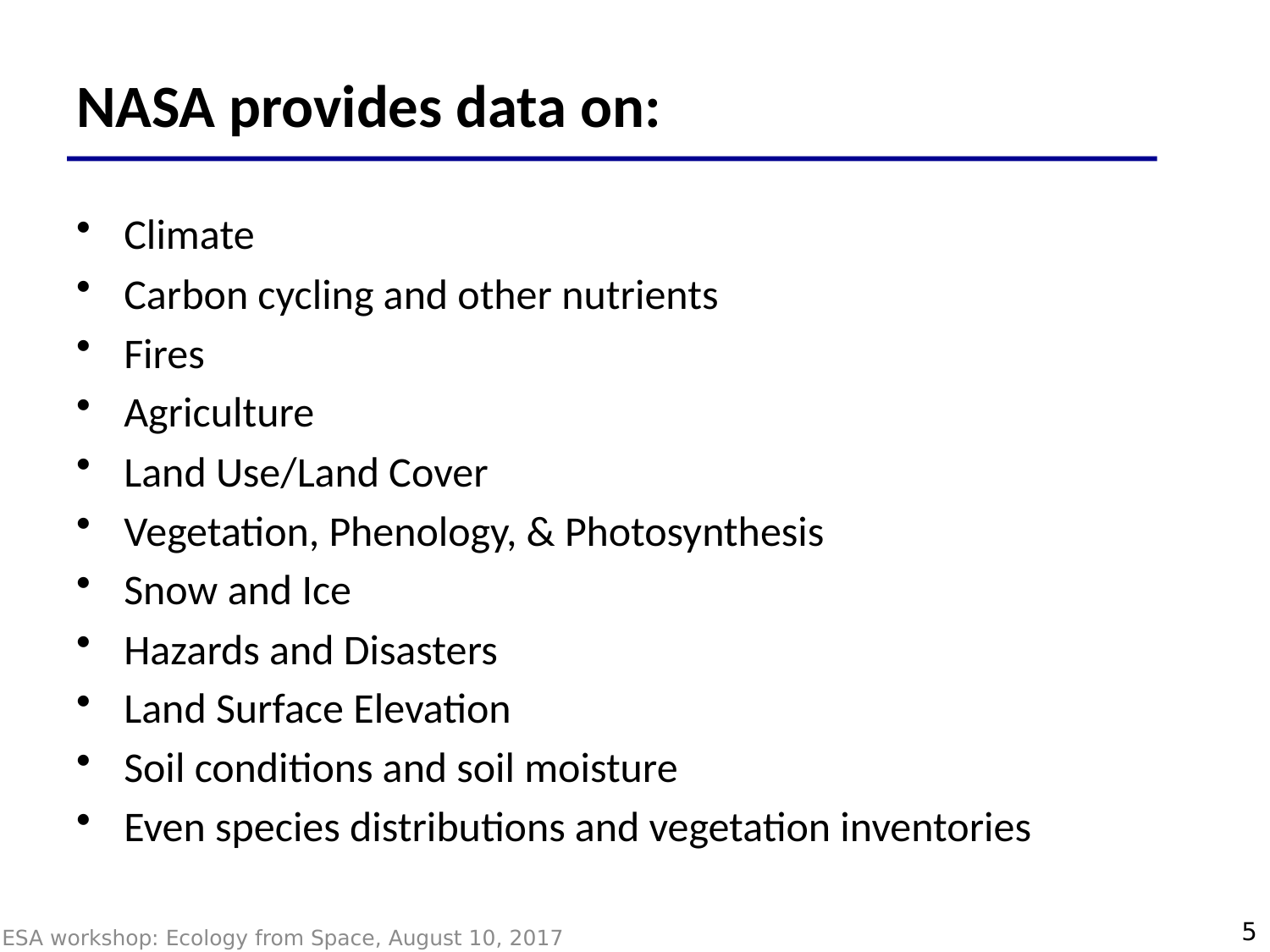

# NASA provides data on:
Climate
Carbon cycling and other nutrients
Fires
Agriculture
Land Use/Land Cover
Vegetation, Phenology, & Photosynthesis
Snow and Ice
Hazards and Disasters
Land Surface Elevation
Soil conditions and soil moisture
Even species distributions and vegetation inventories
5